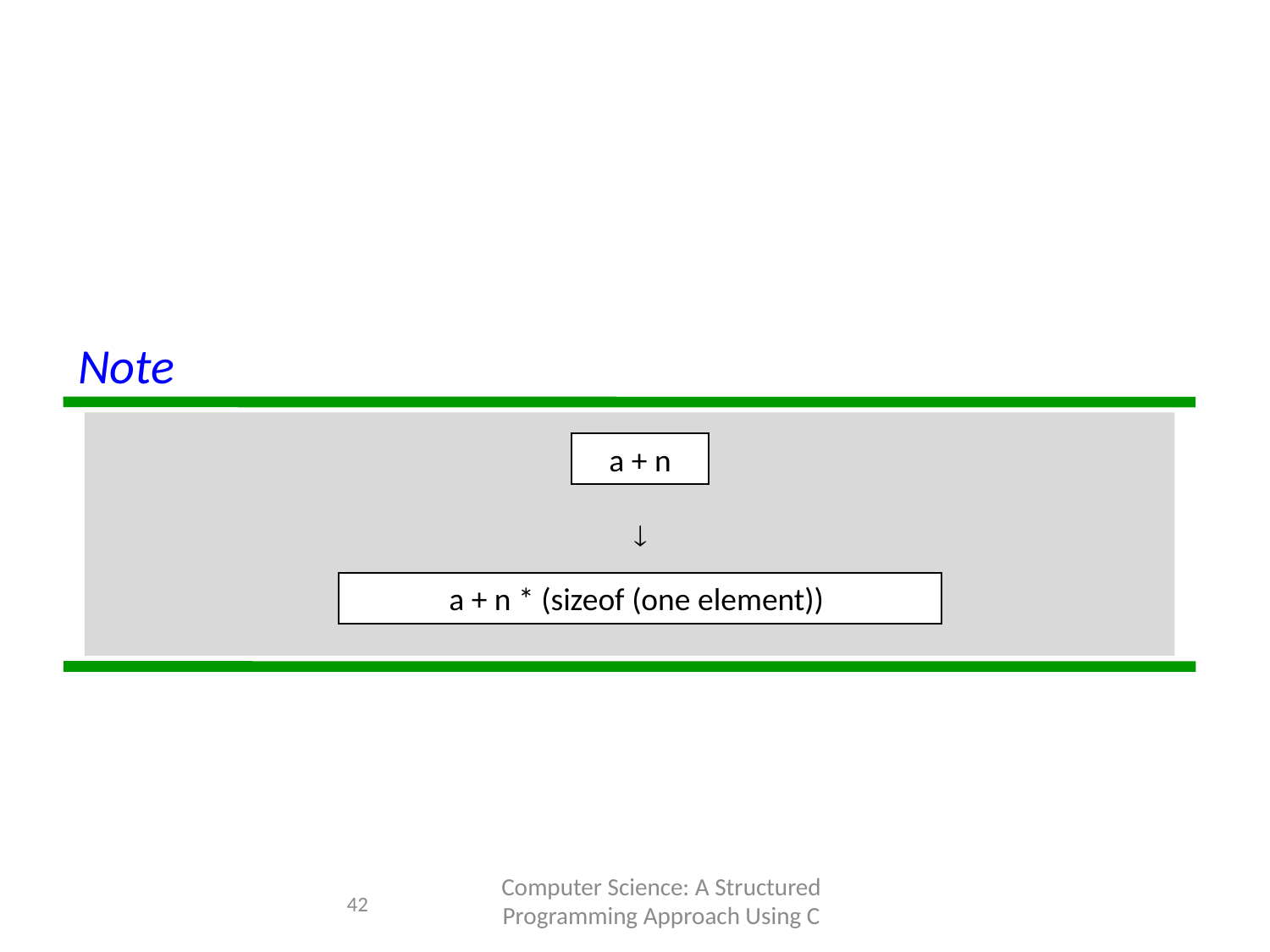

Note

a + n
↓
a + n * (sizeof (one element))

Computer Science: A Structured Programming Approach Using C
42